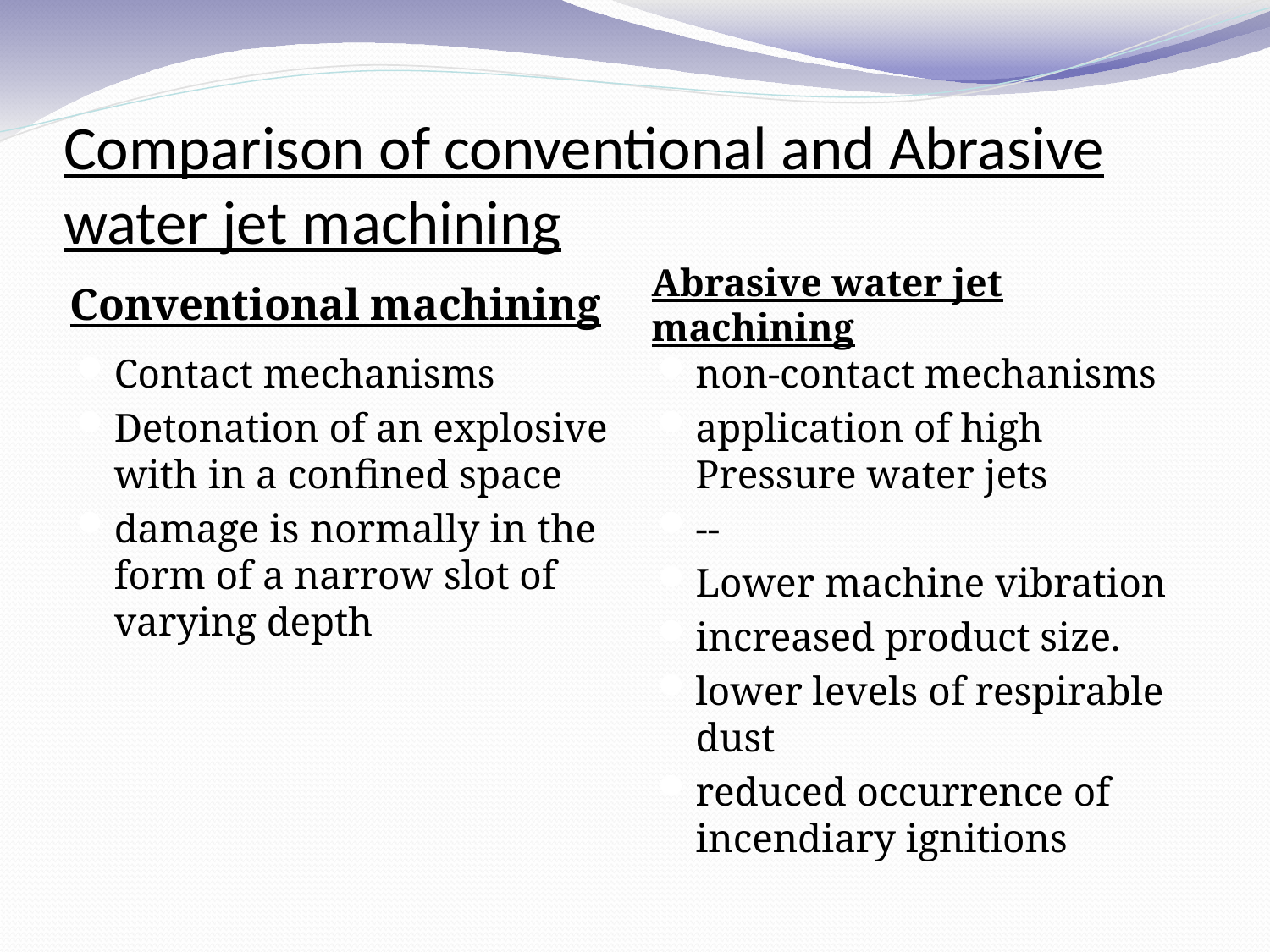

# Comparison of conventional and Abrasive water jet machining
Conventional machining
Abrasive water jet machining
Contact mechanisms
Detonation of an explosive with in a confined space
damage is normally in the form of a narrow slot of varying depth

non‐contact mechanisms
application of high Pressure water jets
--
Lower machine vibration
increased product size.
lower levels of respirable dust
reduced occurrence of incendiary ignitions